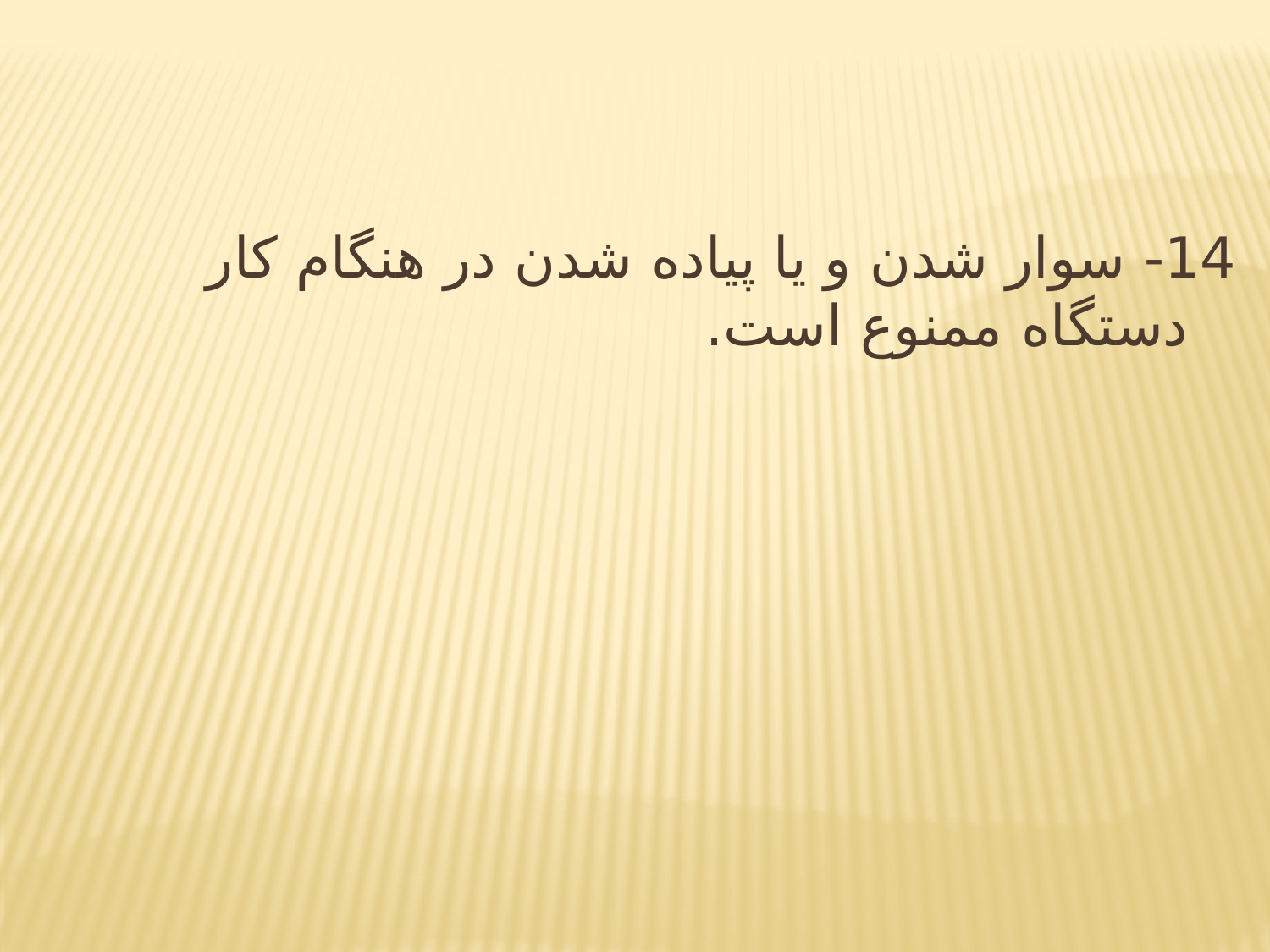

14- سوار شدن و يا پياده شدن در هنگام كار دستگاه ممنوع است.